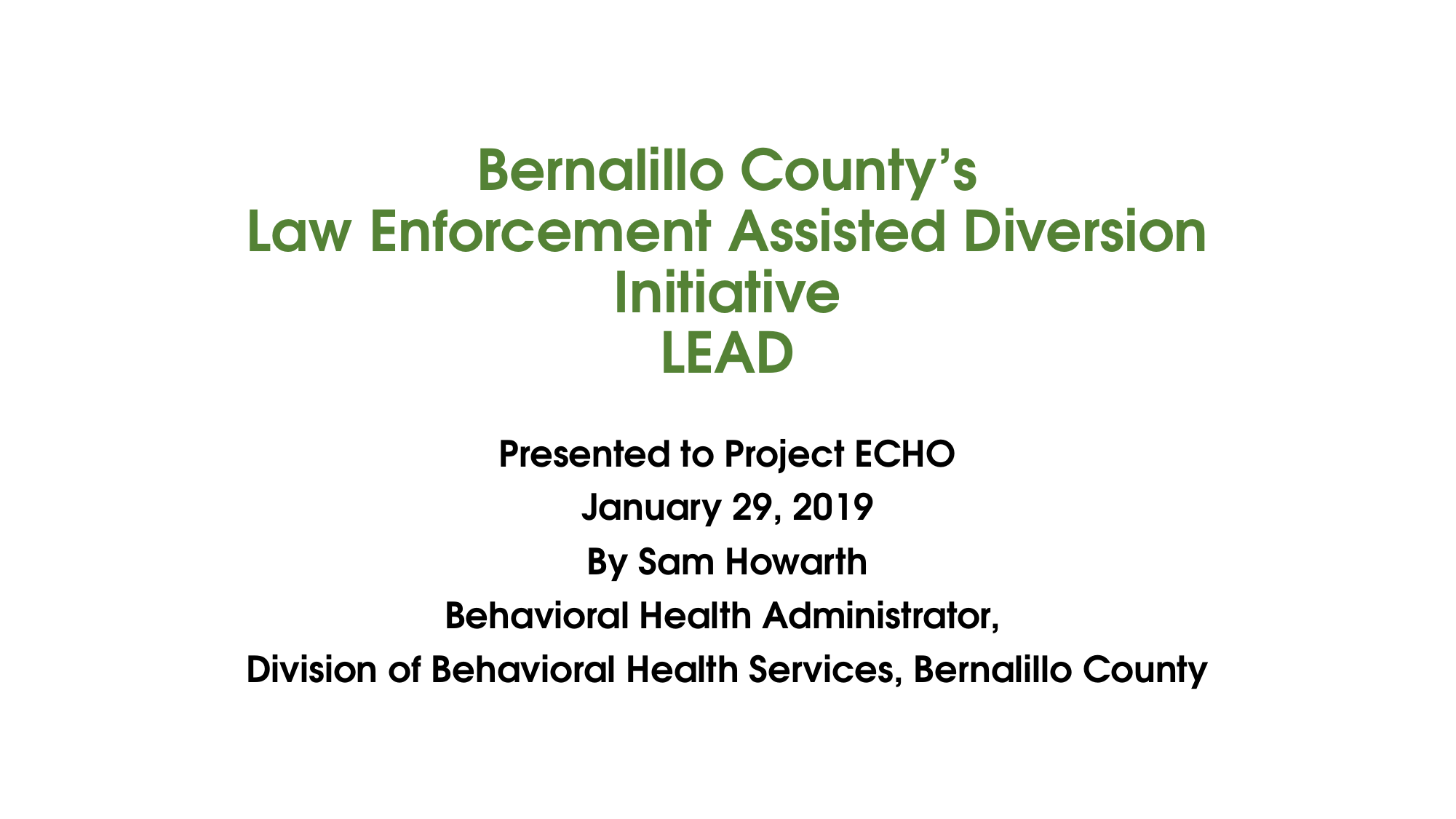

# Bernalillo County’s Law Enforcement Assisted Diversion Initiative LEAD
Presented to Project ECHO
January 29, 2019
By Sam Howarth
Behavioral Health Administrator,
Division of Behavioral Health Services, Bernalillo County